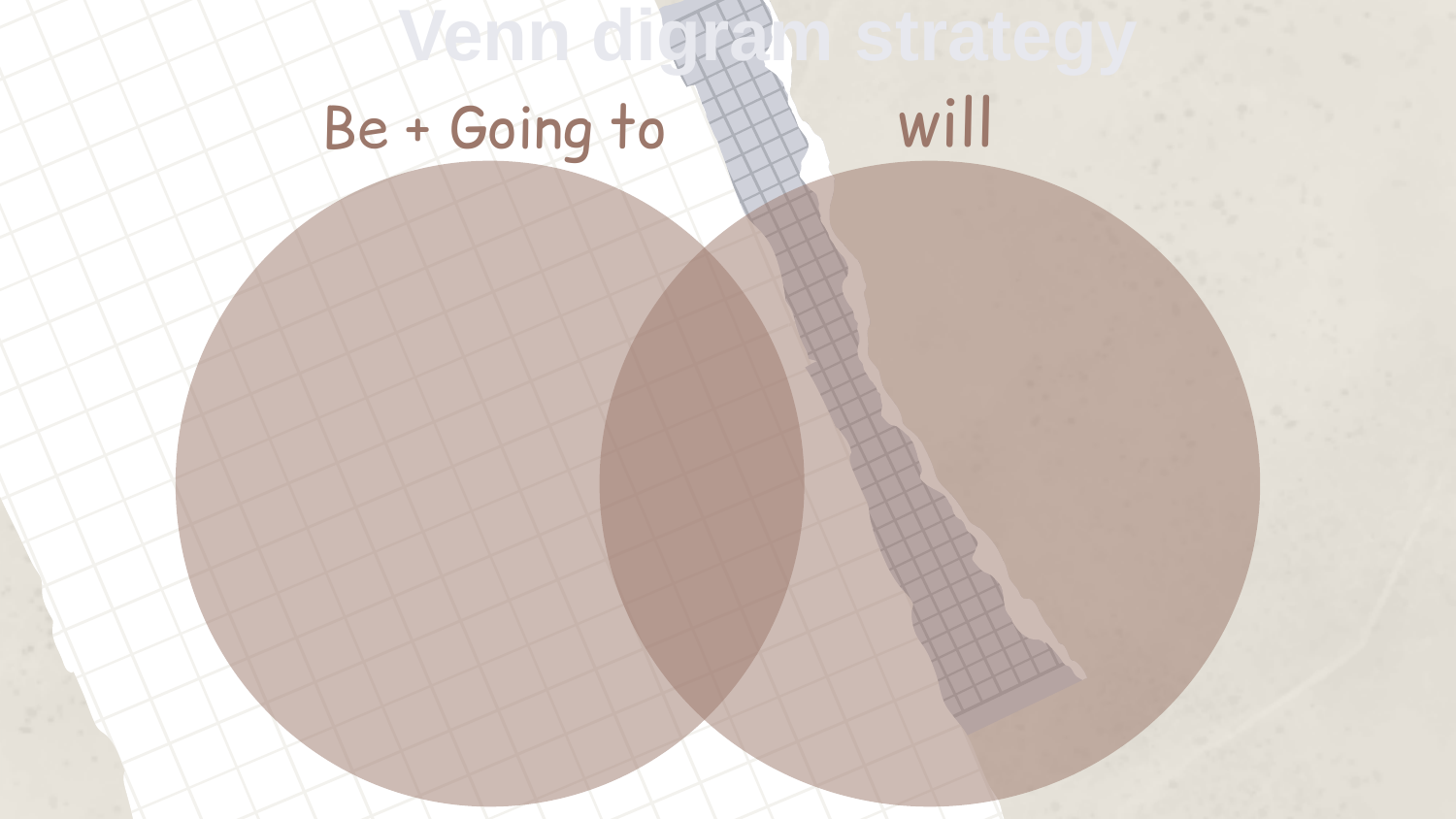

Venn digram strategy
will
Be + Going to